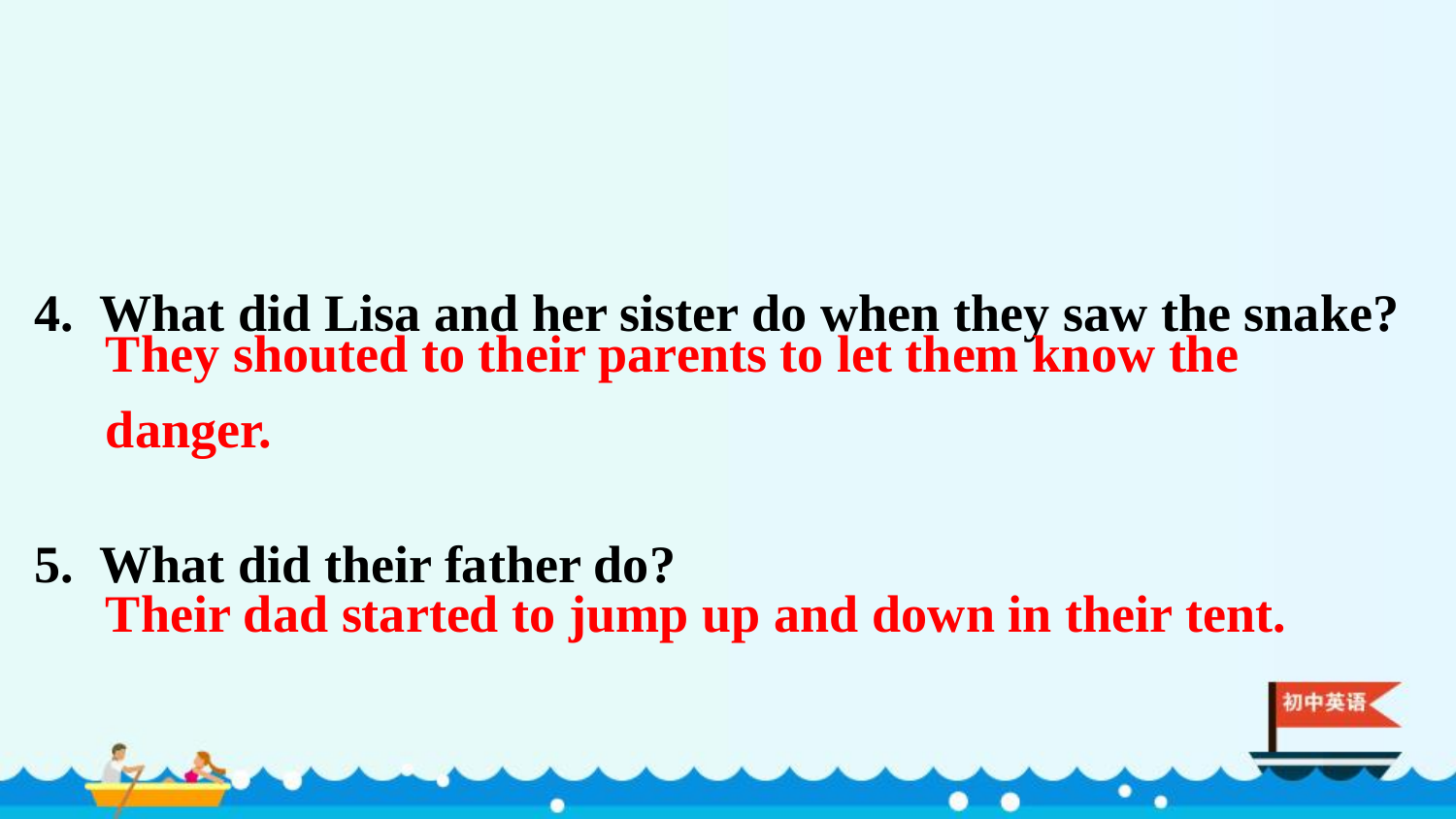

4.  What did Lisa and her sister do when they saw the snake?
5.  What did their father do?
They shouted to their parents to let them know the danger.
Their dad started to jump up and down in their tent.